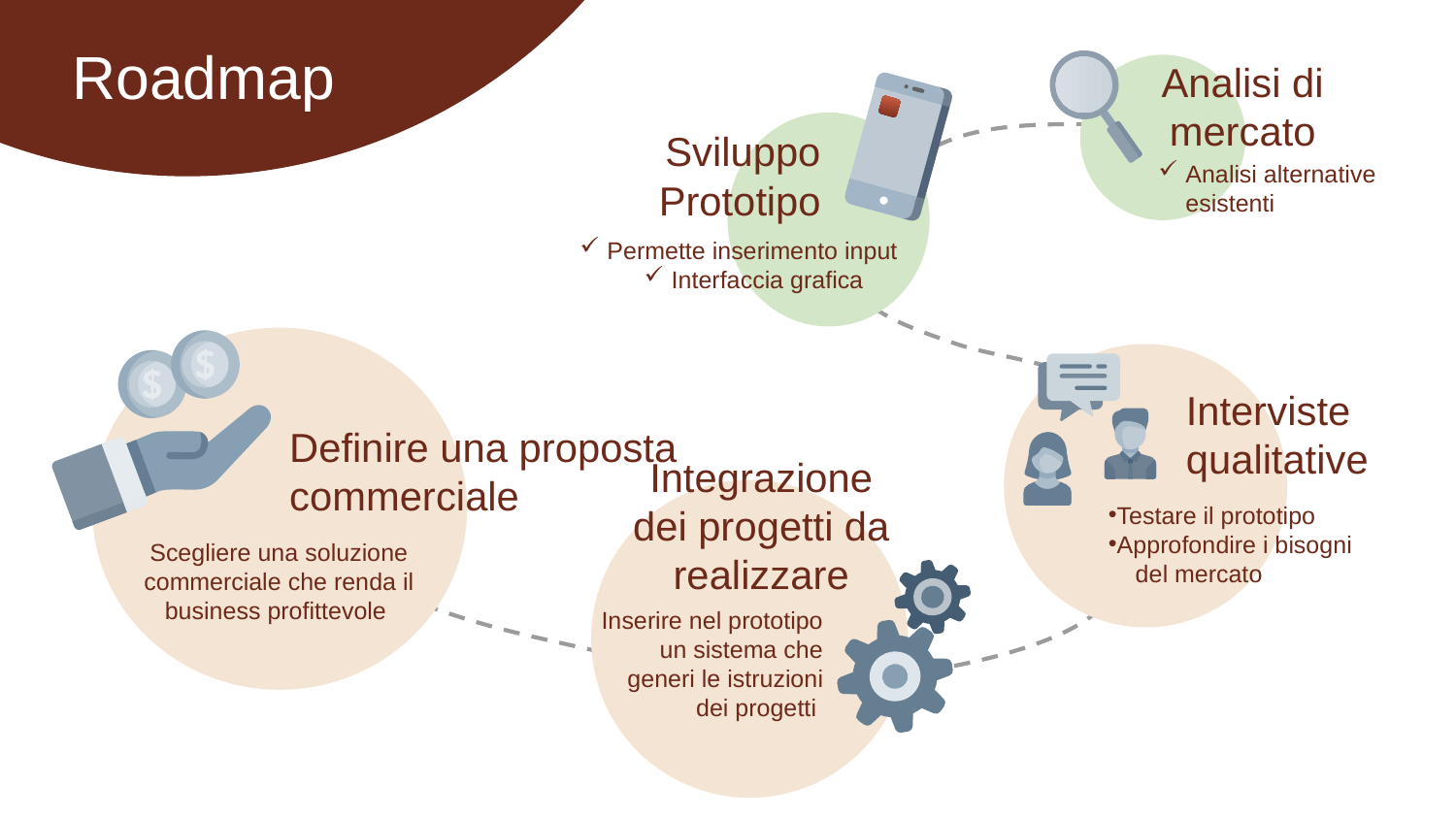

Roadmap
Analisi di mercato

Analisi alternative esistenti
 Sviluppo Prototipo
Permette inserimento input
Interfaccia grafica

Interviste qualitative

Definire una proposta commerciale

Integrazione dei progetti da realizzare

Testare il prototipo
Approfondire i bisogni
    del mercato
Scegliere una soluzione commerciale che renda il business profittevole

Inserire nel prototipo un sistema che generi le istruzioni dei progetti